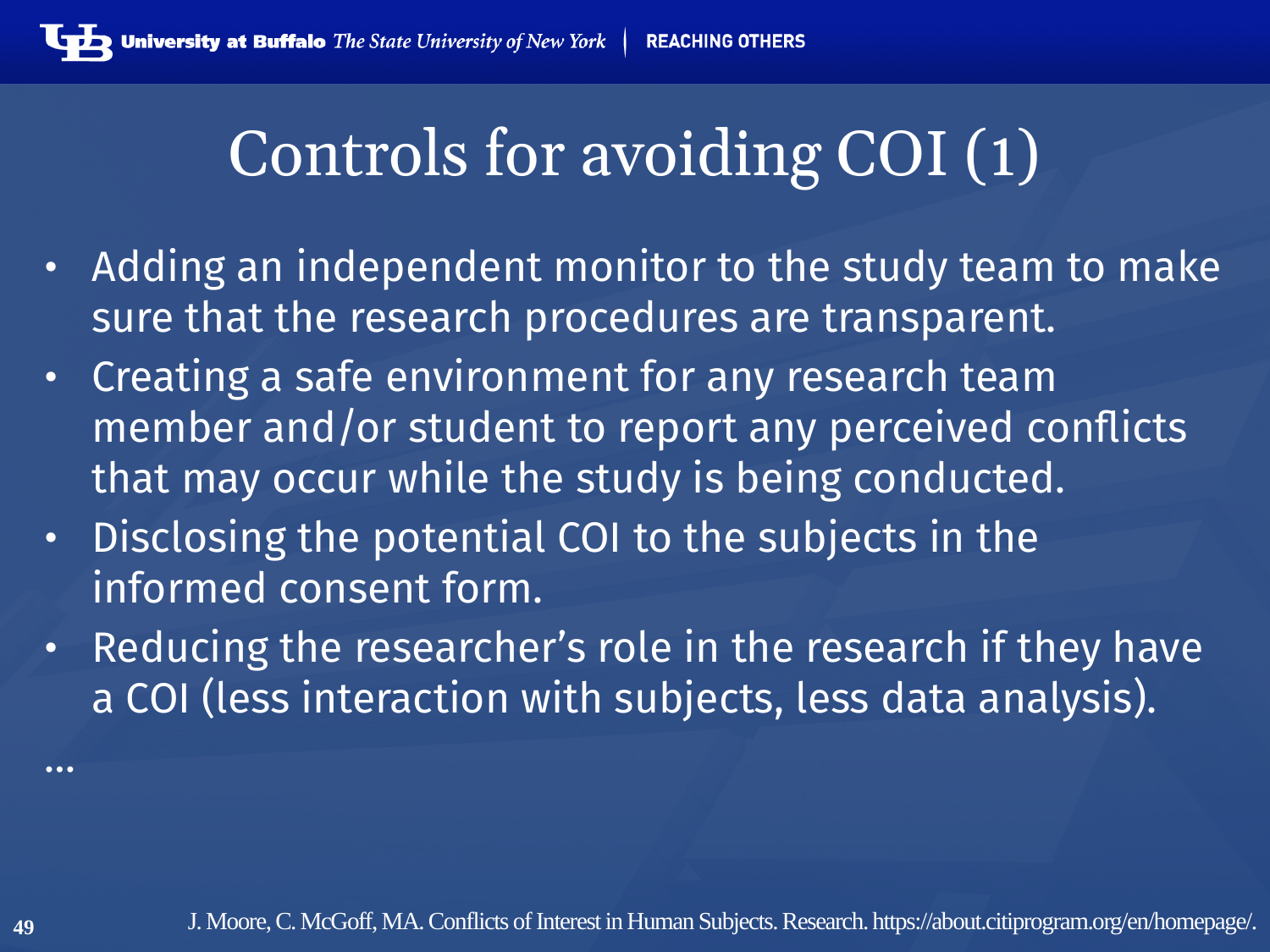

# Controls for avoiding COI (1)
•	Adding an independent monitor to the study team to make sure that the research procedures are transparent.
•	Creating a safe environment for any research team member and/or student to report any perceived conflicts that may occur while the study is being conducted.
•	Disclosing the potential COI to the subjects in the informed consent form.
•	Reducing the researcher’s role in the research if they have a COI (less interaction with subjects, less data analysis).
…

J. Moore, C. McGoff, MA. Conflicts of Interest in Human Subjects. Research. https://about.citiprogram.org/en/homepage/.
49